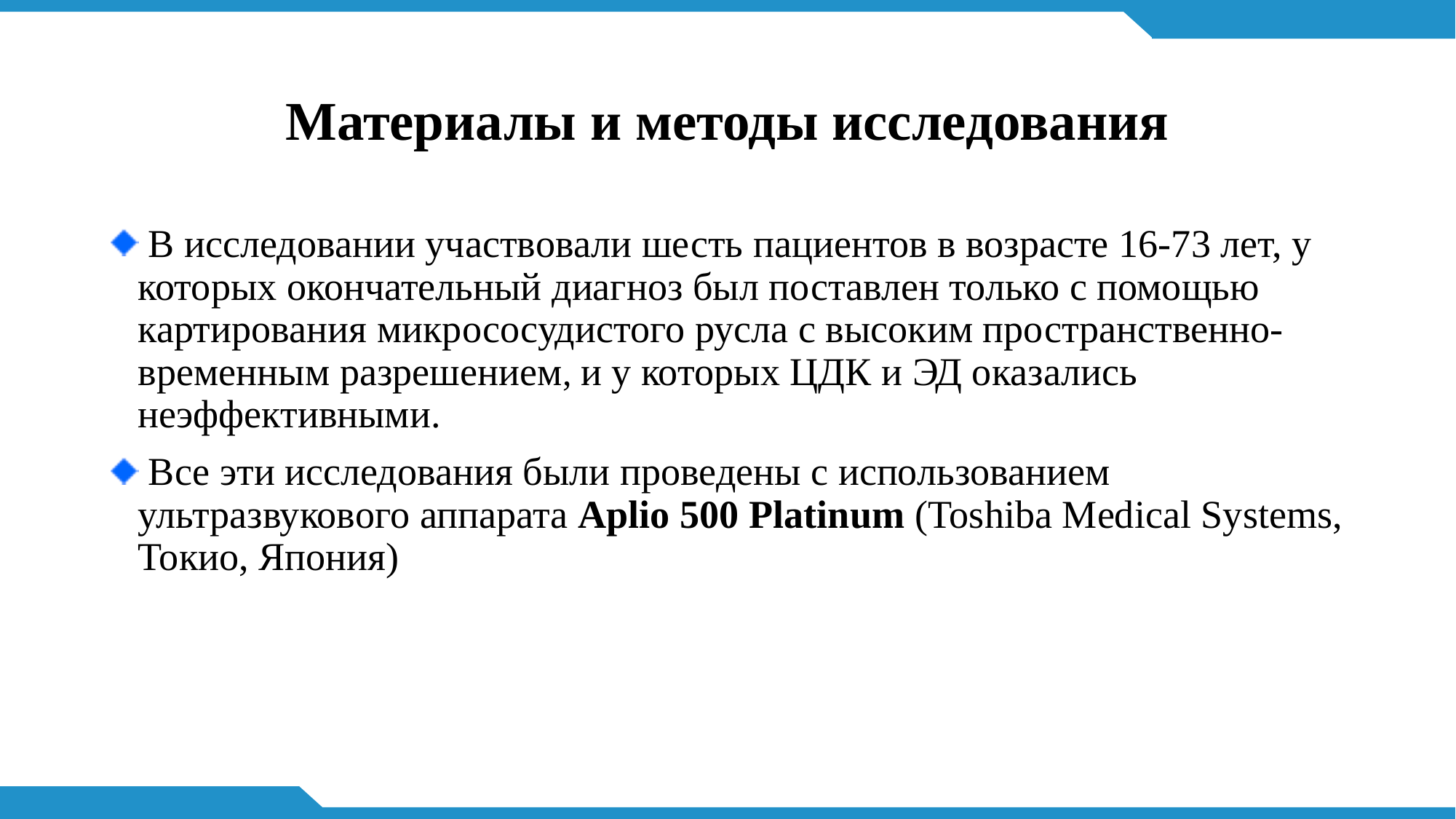

# Материалы и методы исследования
 В исследовании участвовали шесть пациентов в возрасте 16-73 лет, у которых окончательный диагноз был поставлен только с помощью картирования микрососудистого русла с высоким пространственно-временным разрешением, и у которых ЦДК и ЭД оказались неэффективными.
 Все эти исследования были проведены с использованием ультразвукового аппарата Aplio 500 Platinum (Toshiba Medical Systems, Токио, Япония)